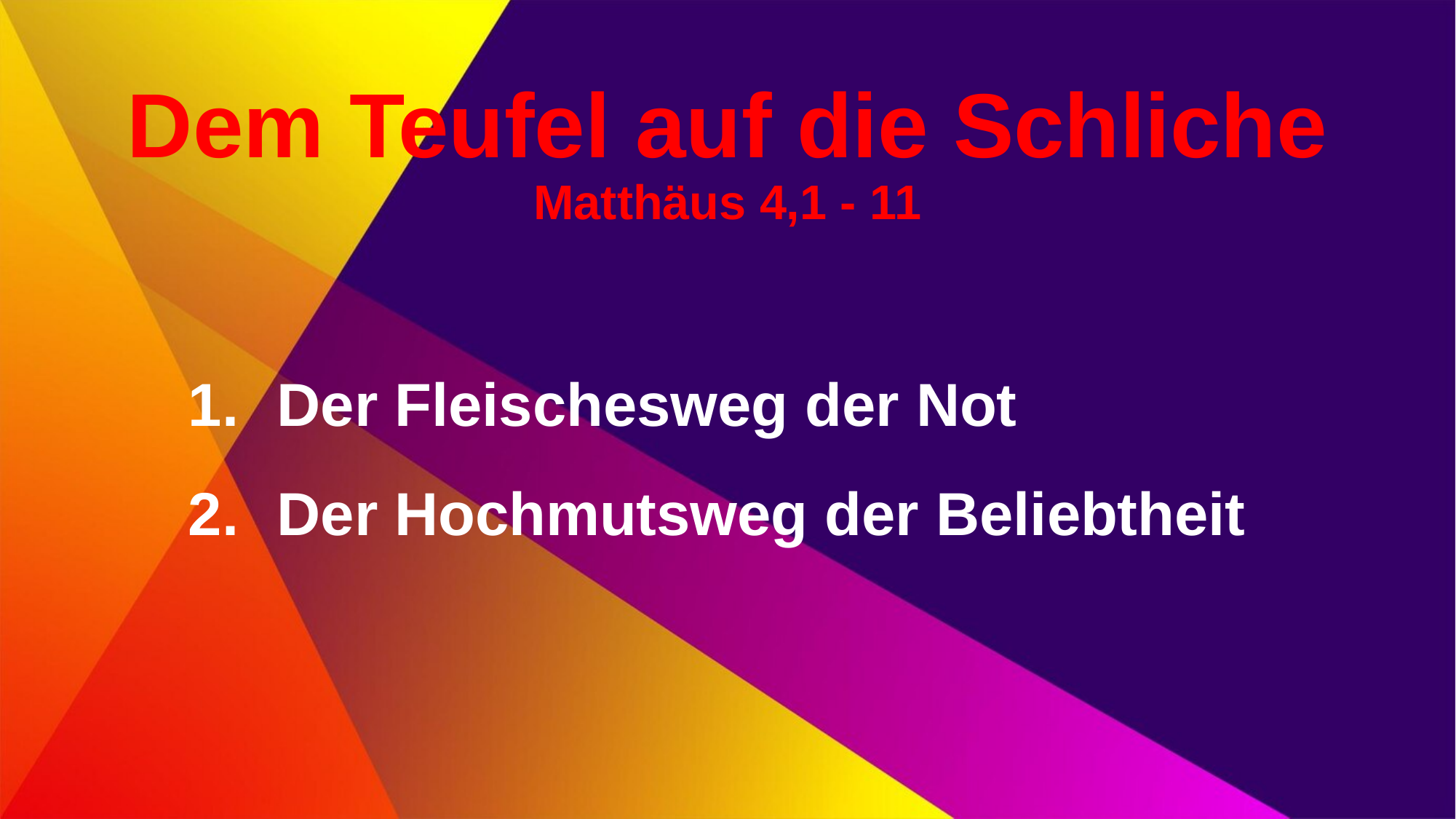

# Dem Teufel auf die Schliche Matthäus 4,1 - 11
Der Fleischesweg der Not
Der Hochmutsweg der Beliebtheit